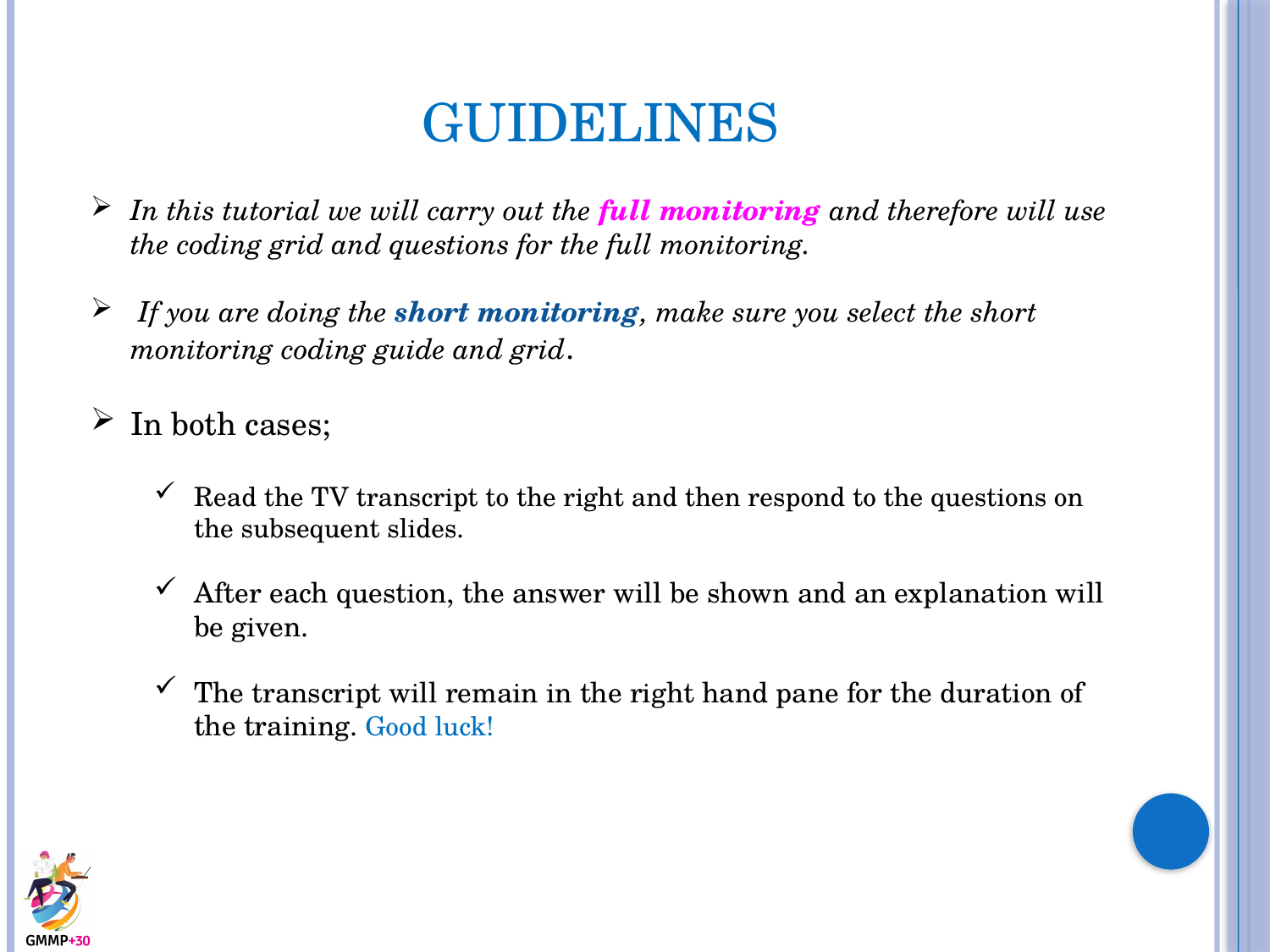

# Guidelines
In this tutorial we will carry out the full monitoring and therefore will use the coding grid and questions for the full monitoring.

 If you are doing the short monitoring, make sure you select the short monitoring coding guide and grid.

In both cases;

Read the TV transcript to the right and then respond to the questions on the subsequent slides.

After each question, the answer will be shown and an explanation will be given.

The transcript will remain in the right hand pane for the duration of the training. Good luck!